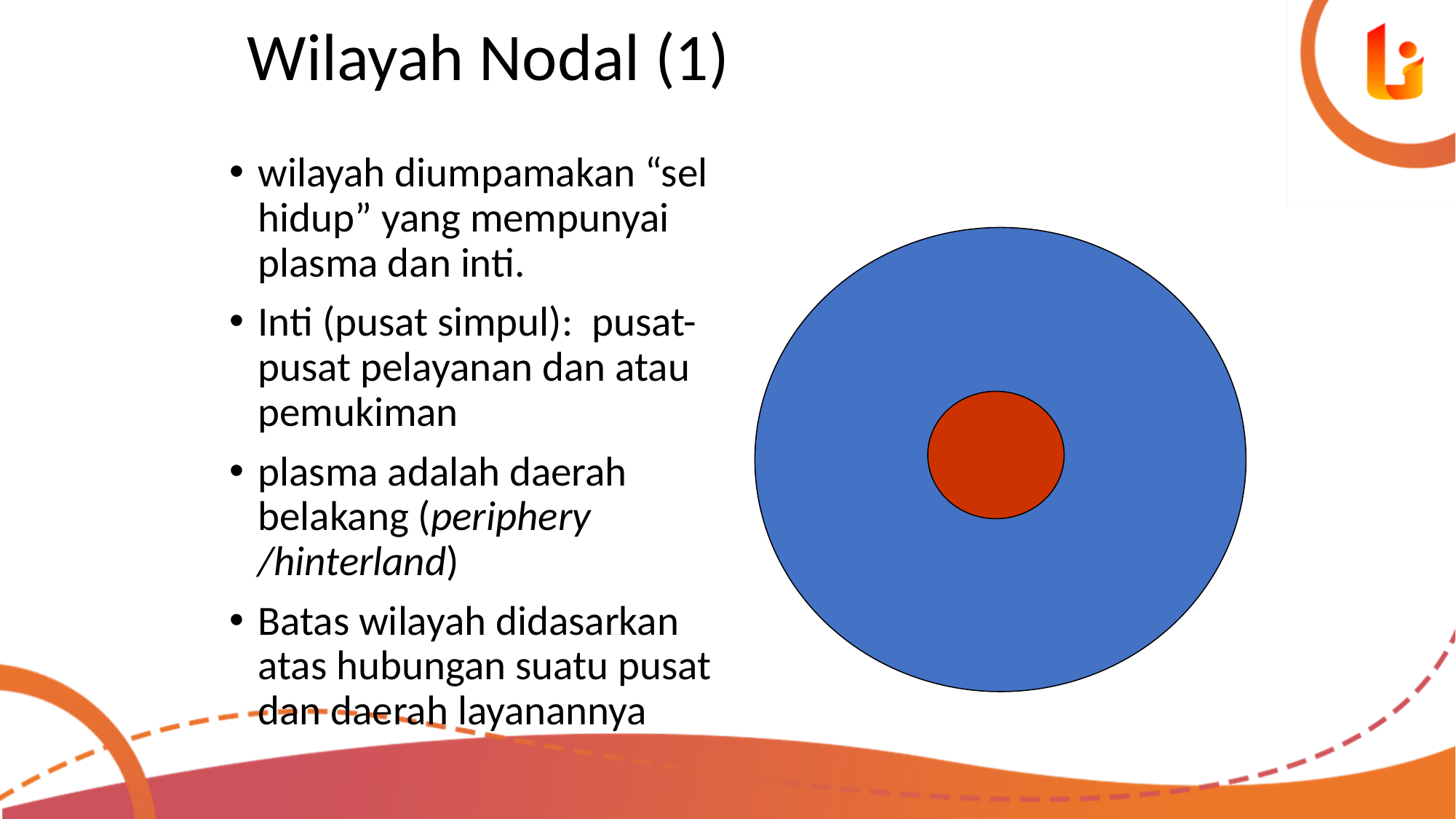

# Wilayah Nodal (1)
wilayah diumpamakan “sel hidup” yang mempunyai plasma dan inti.
Inti (pusat simpul):  pusat-pusat pelayanan dan atau pemukiman
plasma adalah daerah belakang (periphery /hinterland)
Batas wilayah didasarkan atas hubungan suatu pusat dan daerah layanannya